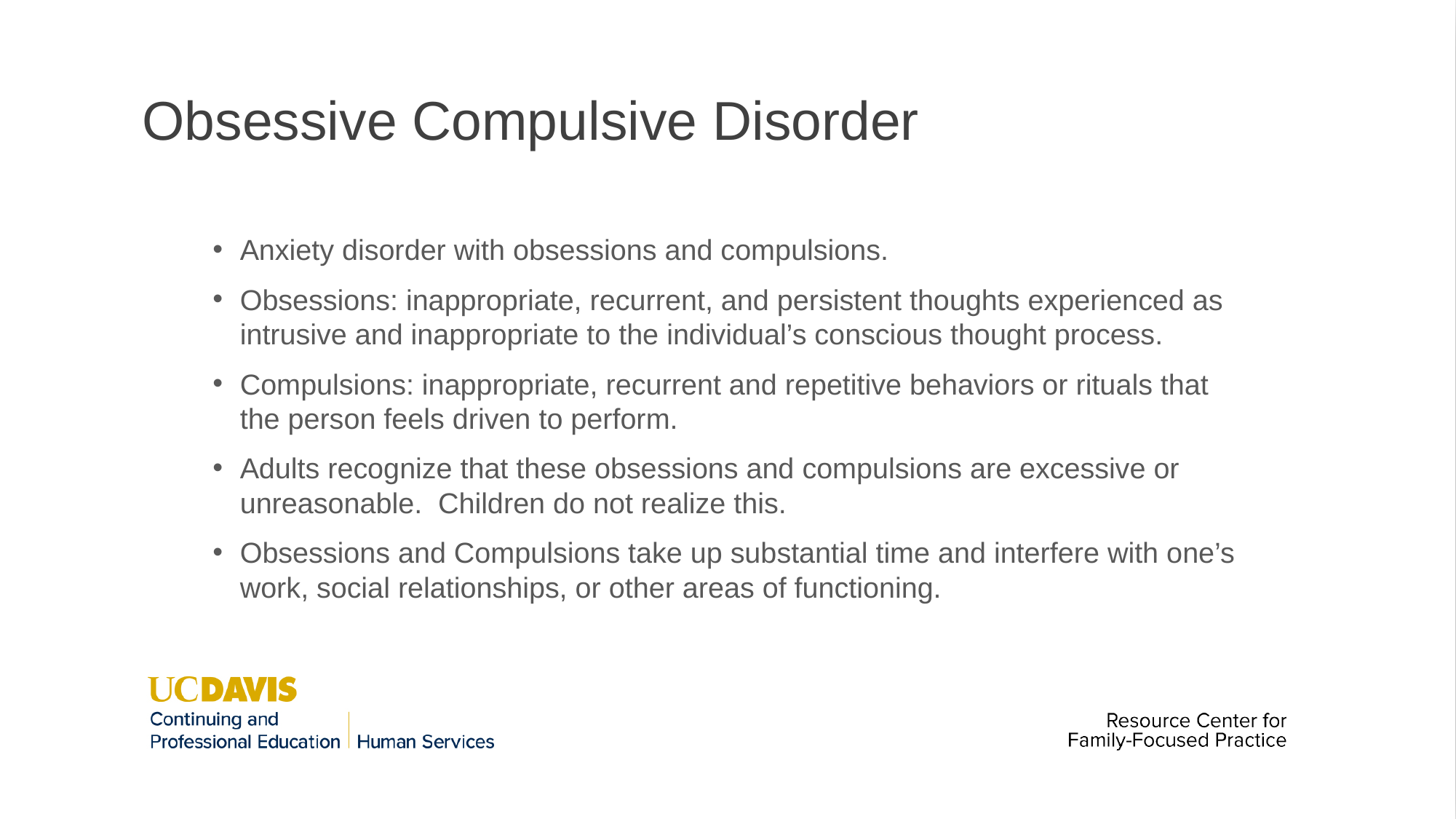

# Obsessive Compulsive Disorder
Anxiety disorder with obsessions and compulsions.
Obsessions: inappropriate, recurrent, and persistent thoughts experienced as intrusive and inappropriate to the individual’s conscious thought process.
Compulsions: inappropriate, recurrent and repetitive behaviors or rituals that the person feels driven to perform.
Adults recognize that these obsessions and compulsions are excessive or unreasonable.  Children do not realize this.
Obsessions and Compulsions take up substantial time and interfere with one’s work, social relationships, or other areas of functioning.